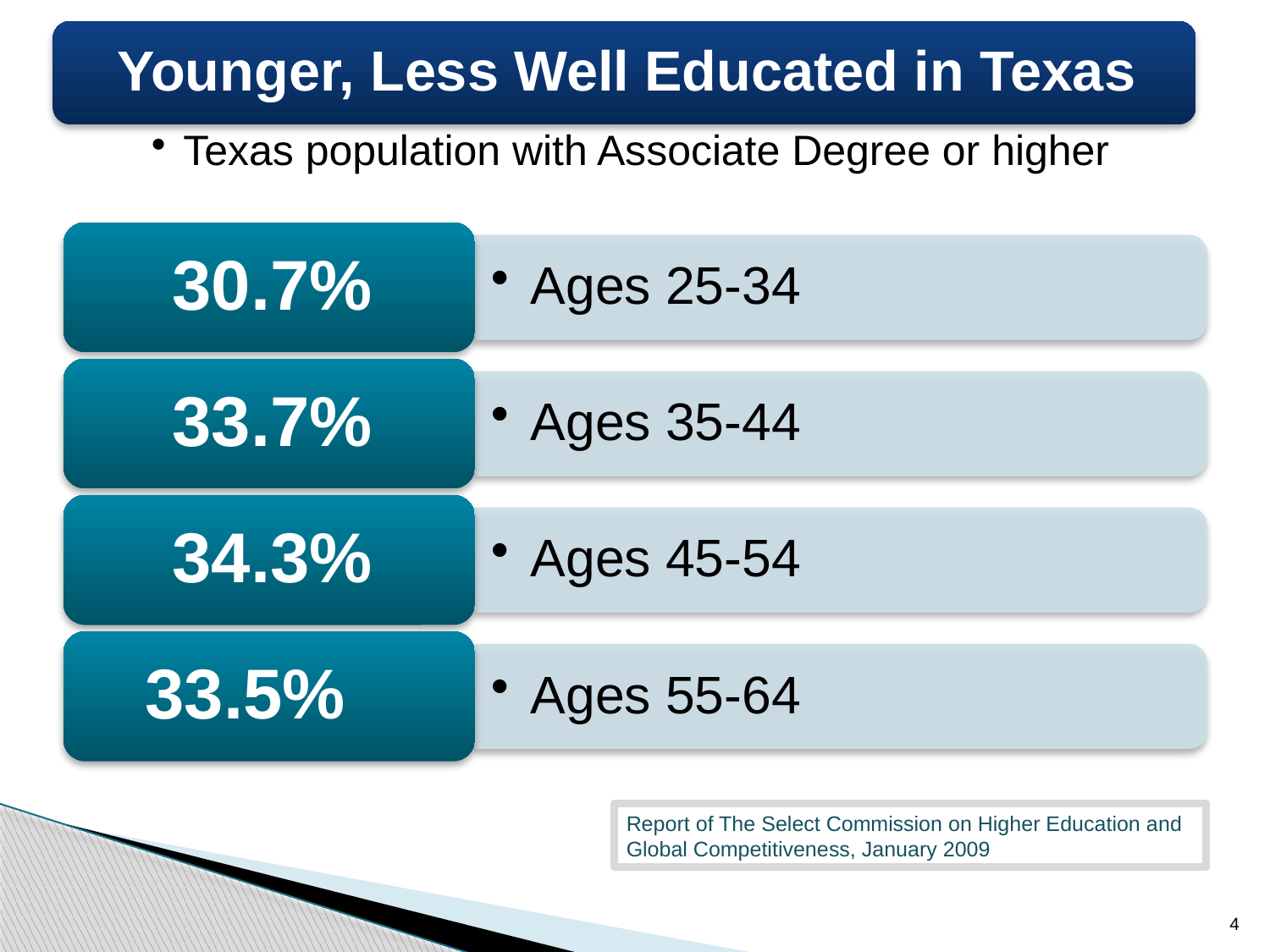

Younger, Less Well Educated in Texas
Texas population with Associate Degree or higher
Ages 25-34
30.7%
Ages 35-44
33.7%
Ages 45-54
34.3%
Ages 55-64
33.5%
Report of The Select Commission on Higher Education and Global Competitiveness, January 2009
4